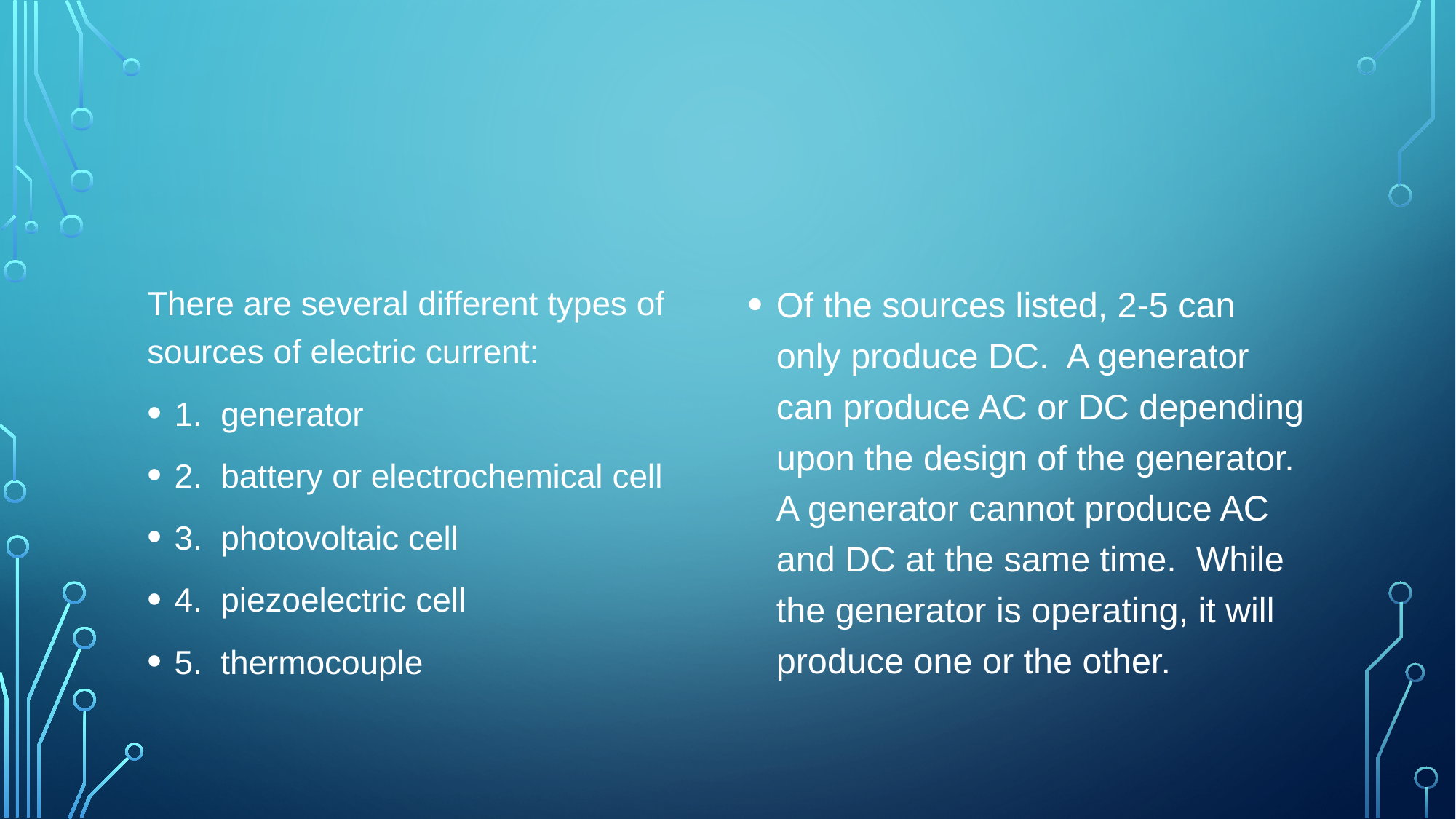

#
There are several different types of sources of electric current:
	1.  generator
	2.  battery or electrochemical cell
	3.  photovoltaic cell
	4.  piezoelectric cell
	5.  thermocouple

Of the sources listed, 2-5 can only produce DC.  A generator can produce AC or DC depending upon the design of the generator.  A generator cannot produce AC and DC at the same time.  While the generator is operating, it will produce one or the other.